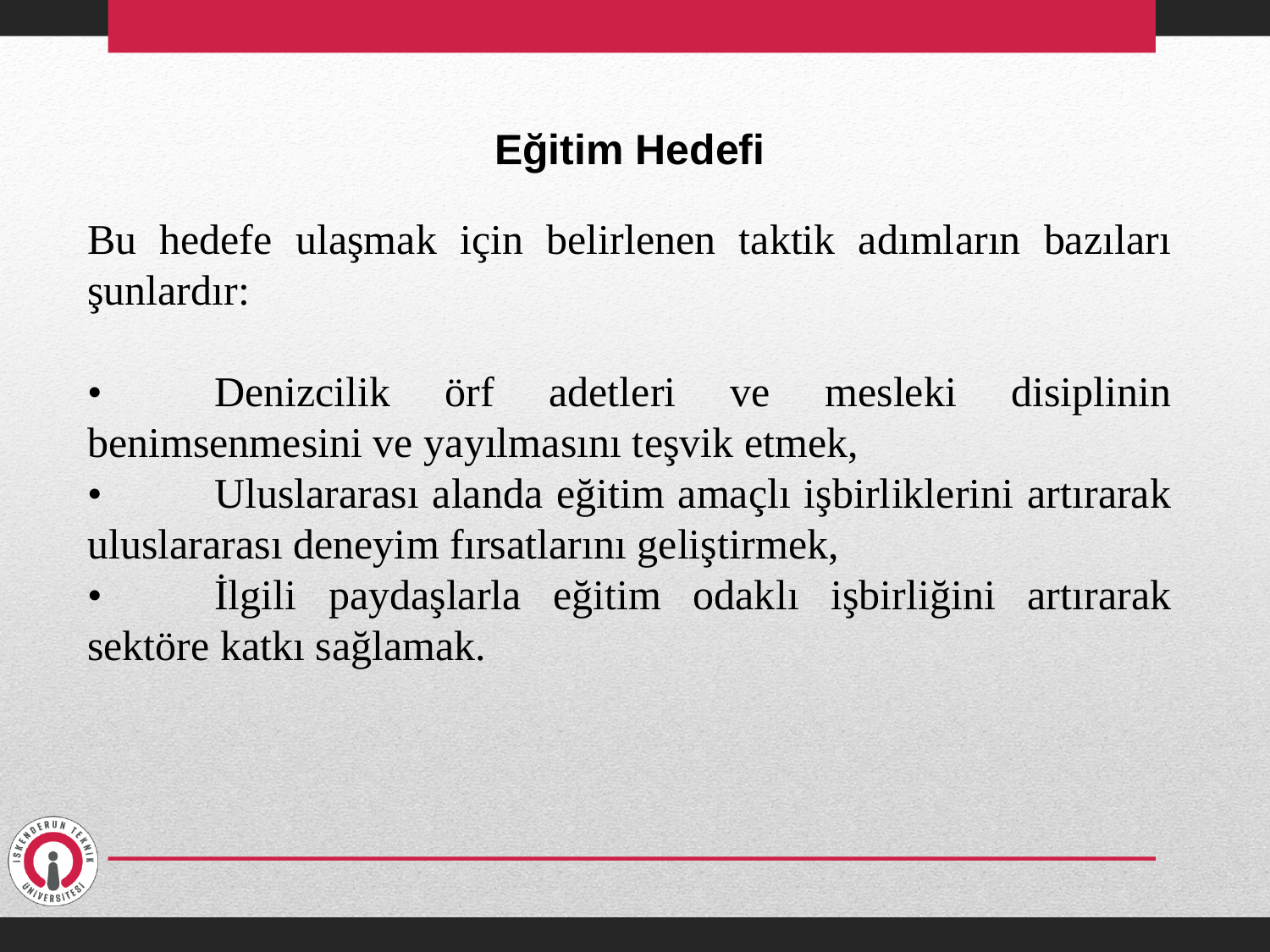

Eğitim Hedefi
Bu hedefe ulaşmak için belirlenen taktik adımların bazıları şunlardır:

•	Denizcilik örf adetleri ve mesleki disiplinin benimsenmesini ve yayılmasını teşvik etmek,
•	Uluslararası alanda eğitim amaçlı işbirliklerini artırarak uluslararası deneyim fırsatlarını geliştirmek,
•	İlgili paydaşlarla eğitim odaklı işbirliğini artırarak sektöre katkı sağlamak.